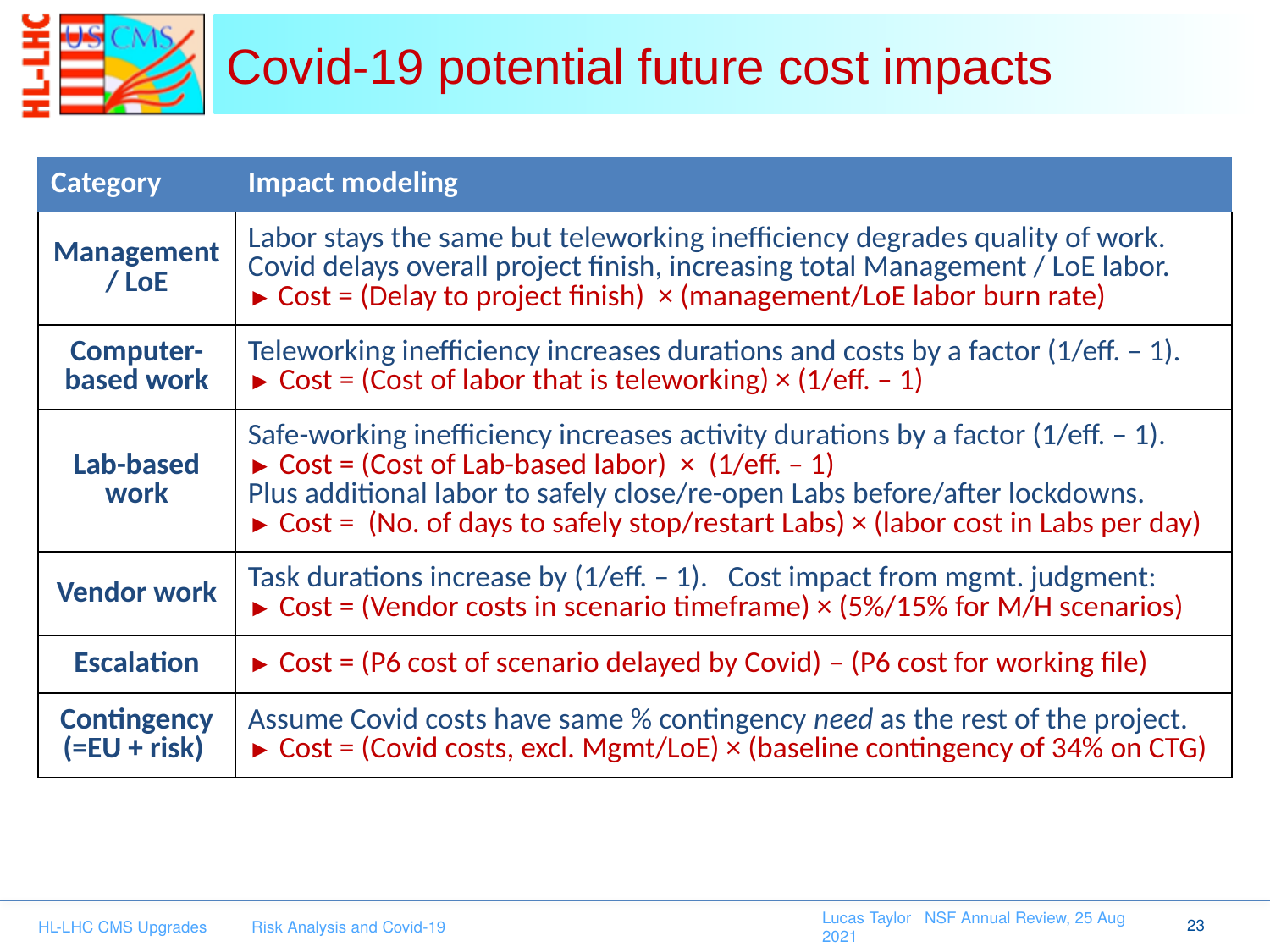

# Covid-19 potential future cost impacts
| Category | Impact modeling |
| --- | --- |
| Management / LoE | Labor stays the same but teleworking inefficiency degrades quality of work. Covid delays overall project finish, increasing total Management / LoE labor. ► Cost = (Delay to project finish) × (management/LoE labor burn rate) |
| Computer-based work | Teleworking inefficiency increases durations and costs by a factor (1/eff. – 1). ► Cost = (Cost of labor that is teleworking) × (1/eff. – 1) |
| Lab-based work | Safe-working inefficiency increases activity durations by a factor (1/eff. – 1). ► Cost = (Cost of Lab-based labor) × (1/eff. – 1) Plus additional labor to safely close/re-open Labs before/after lockdowns. ► Cost = (No. of days to safely stop/restart Labs) × (labor cost in Labs per day) |
| Vendor work | Task durations increase by (1/eff. – 1). Cost impact from mgmt. judgment: ► Cost = (Vendor costs in scenario timeframe) × (5%/15% for M/H scenarios) |
| Escalation | ► Cost = (P6 cost of scenario delayed by Covid) – (P6 cost for working file) |
| Contingency (=EU + risk) | Assume Covid costs have same % contingency need as the rest of the project. ► Cost = (Covid costs, excl. Mgmt/LoE) × (baseline contingency of 34% on CTG) |
HL-LHC CMS Upgrades          Risk Analysis and Covid-19
Lucas Taylor   NSF Annual Review, 25 Aug 2021
23